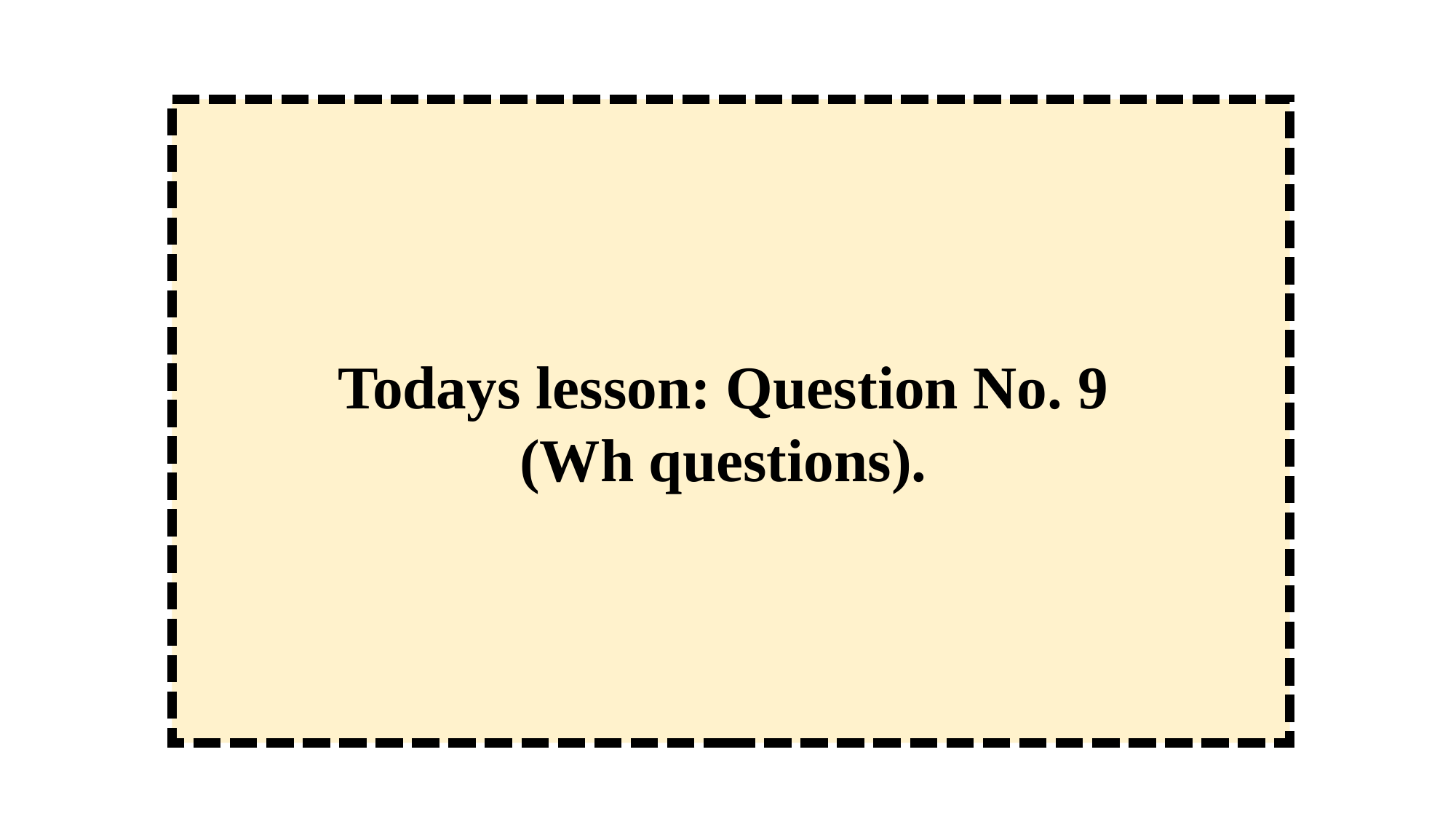

Todays lesson: Question No. 9
(Wh questions).